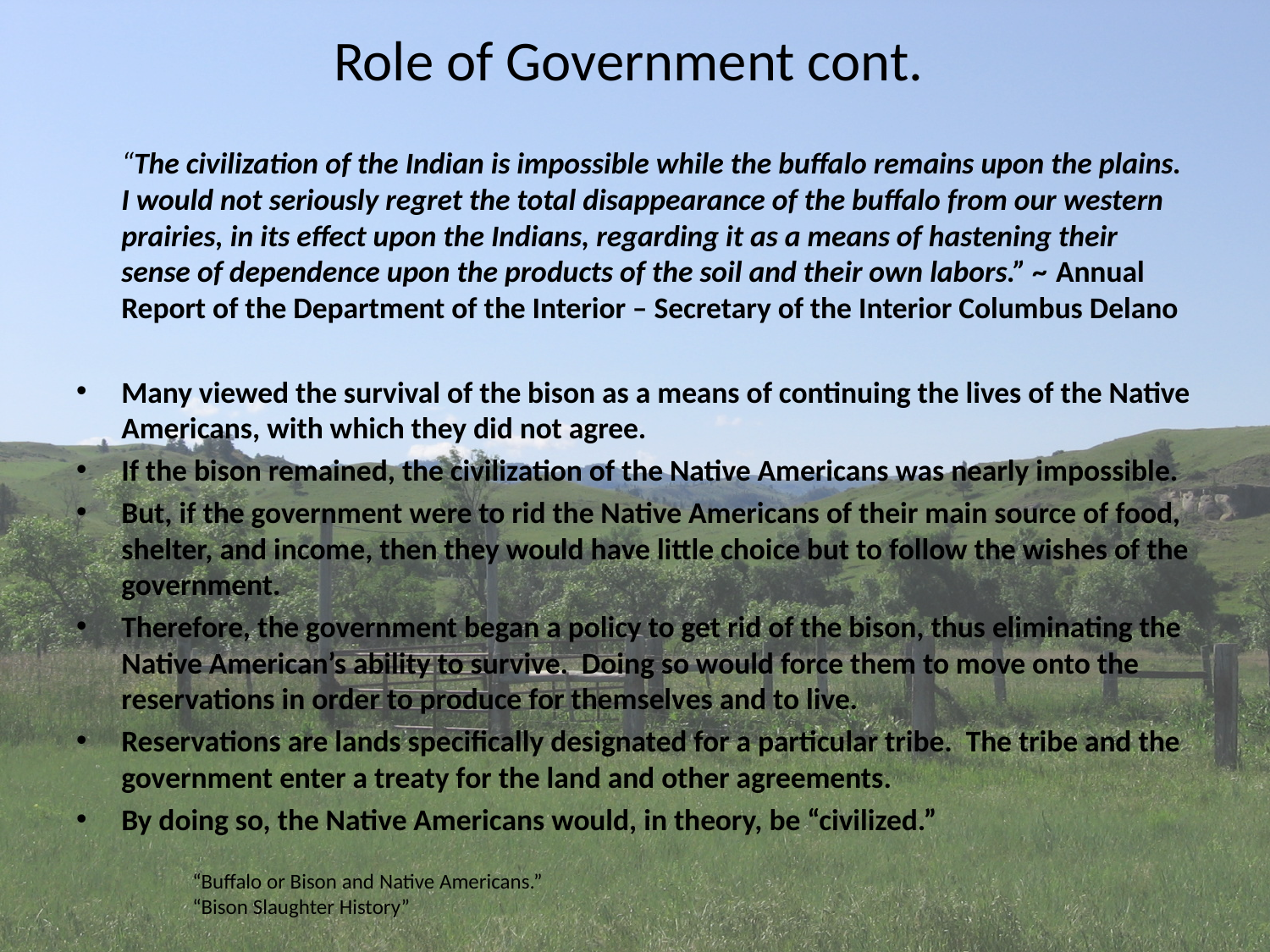

# Role of Government cont.
	“The civilization of the Indian is impossible while the buffalo remains upon the plains. I would not seriously regret the total disappearance of the buffalo from our western prairies, in its effect upon the Indians, regarding it as a means of hastening their sense of dependence upon the products of the soil and their own labors.” ~ Annual Report of the Department of the Interior – Secretary of the Interior Columbus Delano

Many viewed the survival of the bison as a means of continuing the lives of the Native Americans, with which they did not agree.
If the bison remained, the civilization of the Native Americans was nearly impossible.
But, if the government were to rid the Native Americans of their main source of food, shelter, and income, then they would have little choice but to follow the wishes of the government.
Therefore, the government began a policy to get rid of the bison, thus eliminating the Native American’s ability to survive.  Doing so would force them to move onto the reservations in order to produce for themselves and to live.
Reservations are lands specifically designated for a particular tribe.  The tribe and the government enter a treaty for the land and other agreements.
By doing so, the Native Americans would, in theory, be “civilized.”

“Buffalo or Bison and Native Americans.”
“Bison Slaughter History”